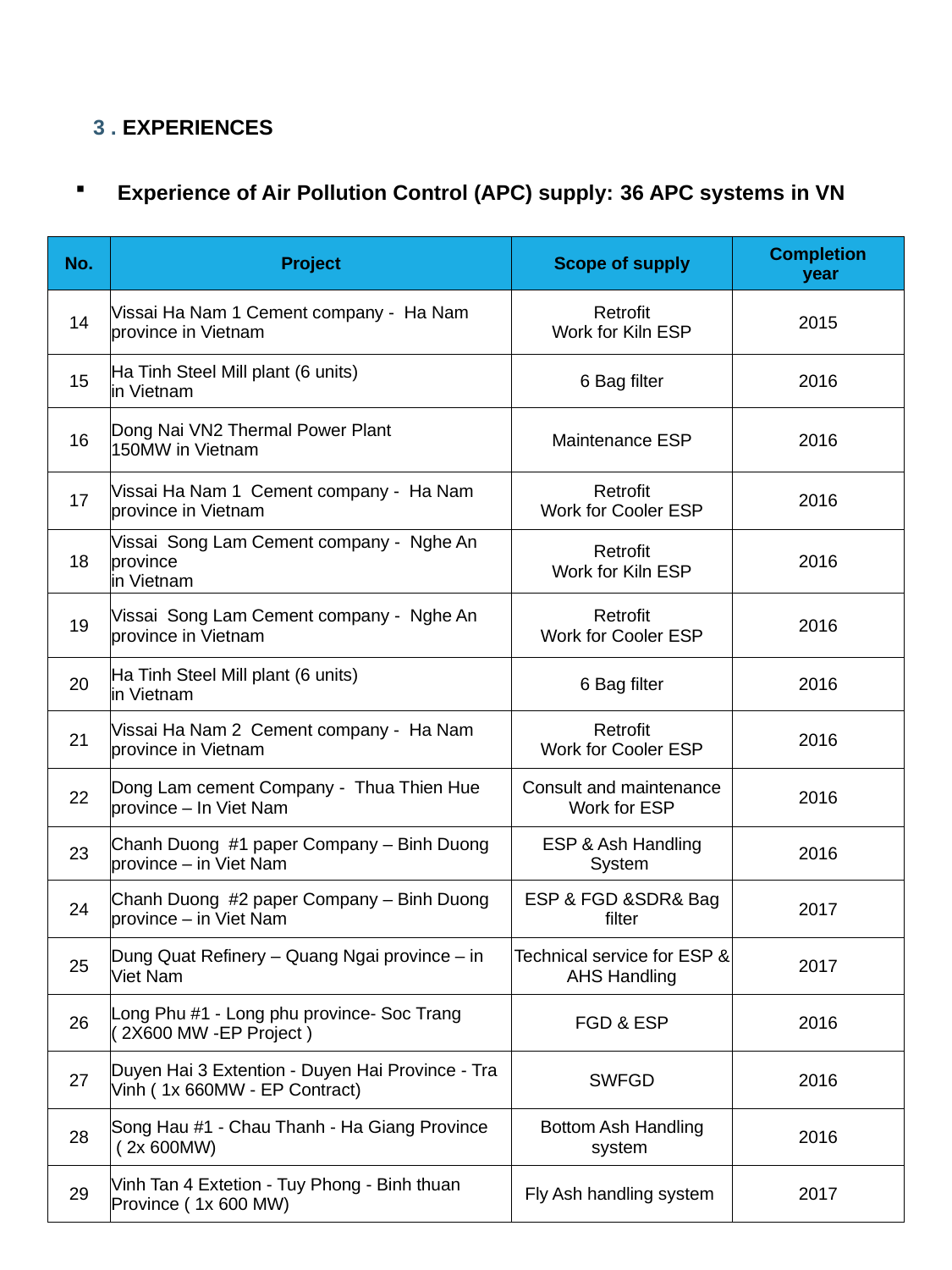

3 . EXPERIENCES
  Experience of Air Pollution Control (APC) supply: 36 APC systems in VN
| No. | Project | Scope of supply | Completion year |
| --- | --- | --- | --- |
| 14 | Vissai Ha Nam 1 Cement company - Ha Nam province in Vietnam | Retrofit Work for Kiln ESP | 2015 |
| 15 | Ha Tinh Steel Mill plant (6 units) in Vietnam | 6 Bag filter | 2016 |
| 16 | Dong Nai VN2 Thermal Power Plant 150MW in Vietnam | Maintenance ESP | 2016 |
| 17 | Vissai Ha Nam 1 Cement company - Ha Nam province in Vietnam | Retrofit Work for Cooler ESP | 2016 |
| 18 | Vissai Song Lam Cement company - Nghe An province in Vietnam | Retrofit Work for Kiln ESP | 2016 |
| 19 | Vissai Song Lam Cement company - Nghe An province in Vietnam | Retrofit Work for Cooler ESP | 2016 |
| 20 | Ha Tinh Steel Mill plant (6 units) in Vietnam | 6 Bag filter | 2016 |
| 21 | Vissai Ha Nam 2 Cement company - Ha Nam province in Vietnam | Retrofit Work for Cooler ESP | 2016 |
| 22 | Dong Lam cement Company - Thua Thien Hue province – In Viet Nam | Consult and maintenance Work for ESP | 2016 |
| 23 | Chanh Duong #1 paper Company – Binh Duong province – in Viet Nam | ESP & Ash Handling System | 2016 |
| 24 | Chanh Duong #2 paper Company – Binh Duong province – in Viet Nam | ESP & FGD &SDR& Bag filter | 2017 |
| 25 | Dung Quat Refinery – Quang Ngai province – in Viet Nam | Technical service for ESP & AHS Handling | 2017 |
| 26 | Long Phu #1 - Long phu province- Soc Trang ( 2X600 MW -EP Project ) | FGD & ESP | 2016 |
| 27 | Duyen Hai 3 Extention - Duyen Hai Province - Tra Vinh ( 1x 660MW - EP Contract) | SWFGD | 2016 |
| 28 | Song Hau #1 - Chau Thanh - Ha Giang Province ( 2x 600MW) | Bottom Ash Handling system | 2016 |
| 29 | Vinh Tan 4 Extetion - Tuy Phong - Binh thuan Province ( 1x 600 MW) | Fly Ash handling system | 2017 |